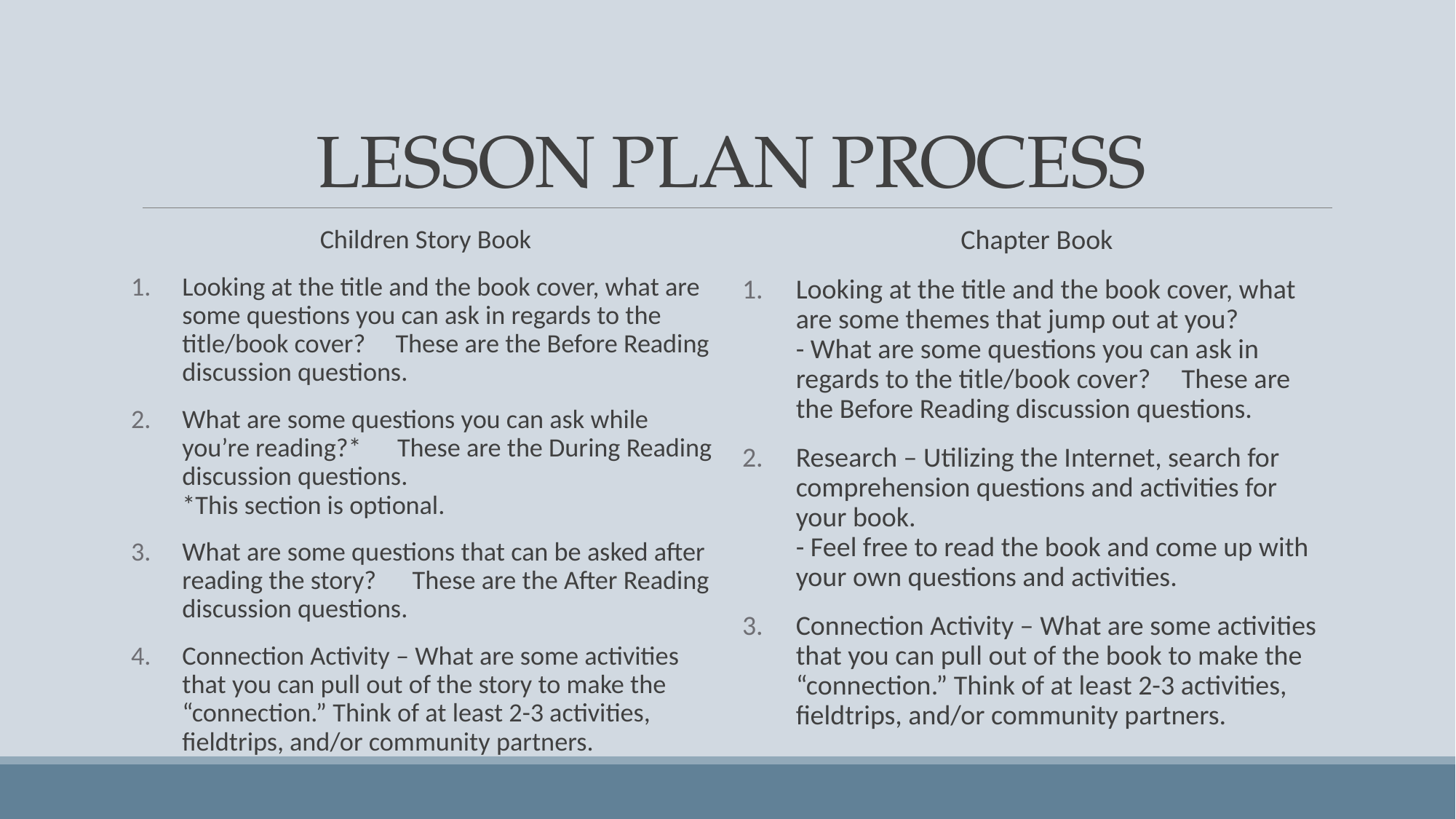

# LESSON PLAN PROCESS
Children Story Book
Looking at the title and the book cover, what are some questions you can ask in regards to the title/book cover?     These are the Before Reading discussion questions.
What are some questions you can ask while you’re reading?*      These are the During Reading discussion questions.
*This section is optional.
What are some questions that can be asked after reading the story?      These are the After Reading discussion questions.
Connection Activity – What are some activities that you can pull out of the story to make the “connection.” Think of at least 2-3 activities, fieldtrips, and/or community partners.
Chapter Book
Looking at the title and the book cover, what are some themes that jump out at you?
- What are some questions you can ask in regards to the title/book cover?     These are the Before Reading discussion questions.
Research – Utilizing the Internet, search for comprehension questions and activities for your book.
- Feel free to read the book and come up with your own questions and activities.
Connection Activity – What are some activities that you can pull out of the book to make the “connection.” Think of at least 2-3 activities, fieldtrips, and/or community partners.